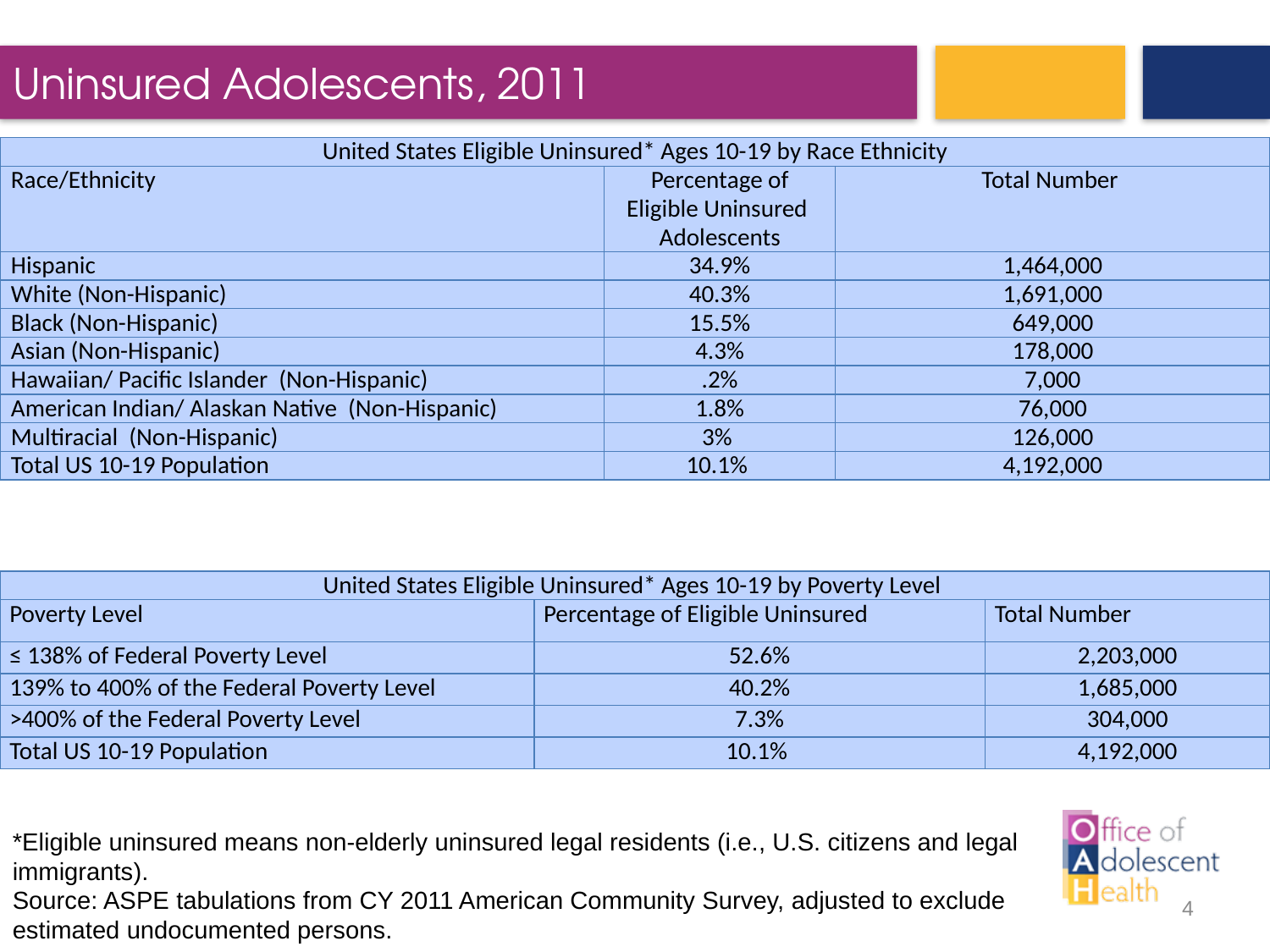

Uninsured Adolescents, 2011
| United States Eligible Uninsured\* Ages 10-19 by Race Ethnicity |  |  |
| --- | --- | --- |
| Race/Ethnicity | Percentage of Eligible Uninsured Adolescents | Total Number |
| Hispanic | 34.9% | 1,464,000 |
| White (Non-Hispanic) | 40.3% | 1,691,000 |
| Black (Non-Hispanic) | 15.5% | 649,000 |
| Asian (Non-Hispanic) | 4.3% | 178,000 |
| Hawaiian/ Pacific Islander (Non-Hispanic) | .2% | 7,000 |
| American Indian/ Alaskan Native (Non-Hispanic) | 1.8% | 76,000 |
| Multiracial (Non-Hispanic) | 3% | 126,000 |
| Total US 10-19 Population | 10.1% | 4,192,000 |
| United States Eligible Uninsured\* Ages 10-19 by Poverty Level |  |  |
| --- | --- | --- |
| Poverty Level | Percentage of Eligible Uninsured | Total Number |
| ≤ 138% of Federal Poverty Level | 52.6% | 2,203,000 |
| 139% to 400% of the Federal Poverty Level | 40.2% | 1,685,000 |
| >400% of the Federal Poverty Level | 7.3% | 304,000 |
| Total US 10-19 Population | 10.1% | 4,192,000 |
*Eligible uninsured means non-elderly uninsured legal residents (i.e., U.S. citizens and legal immigrants).
Source: ASPE tabulations from CY 2011 American Community Survey, adjusted to exclude estimated undocumented persons.
4